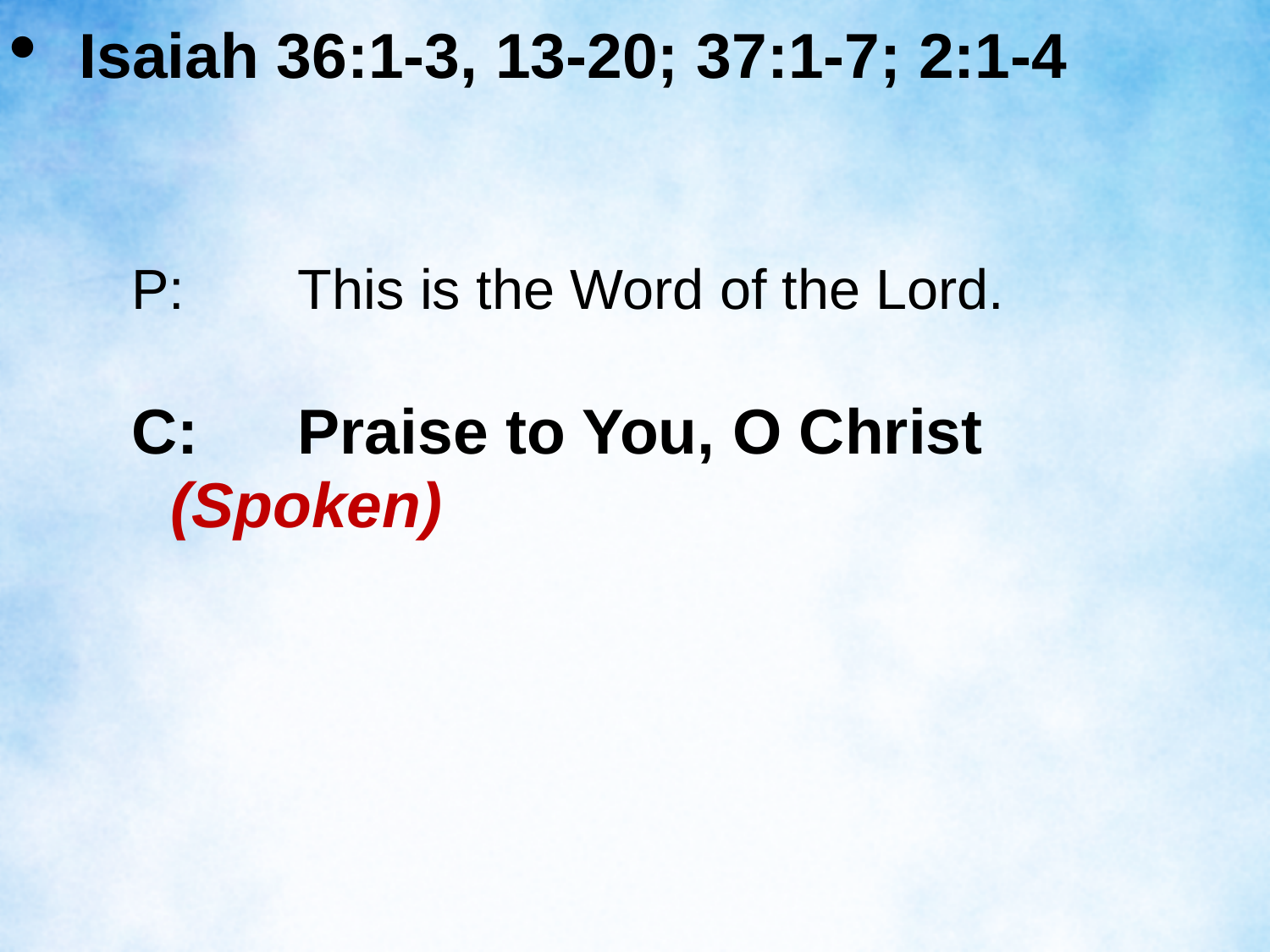

Isaiah 36:1-3, 13-20; 37:1-7; 2:1-4

P:	This is the Word of the Lord.

C:	Praise to You, O Christ (Spoken)
|  |
| --- |